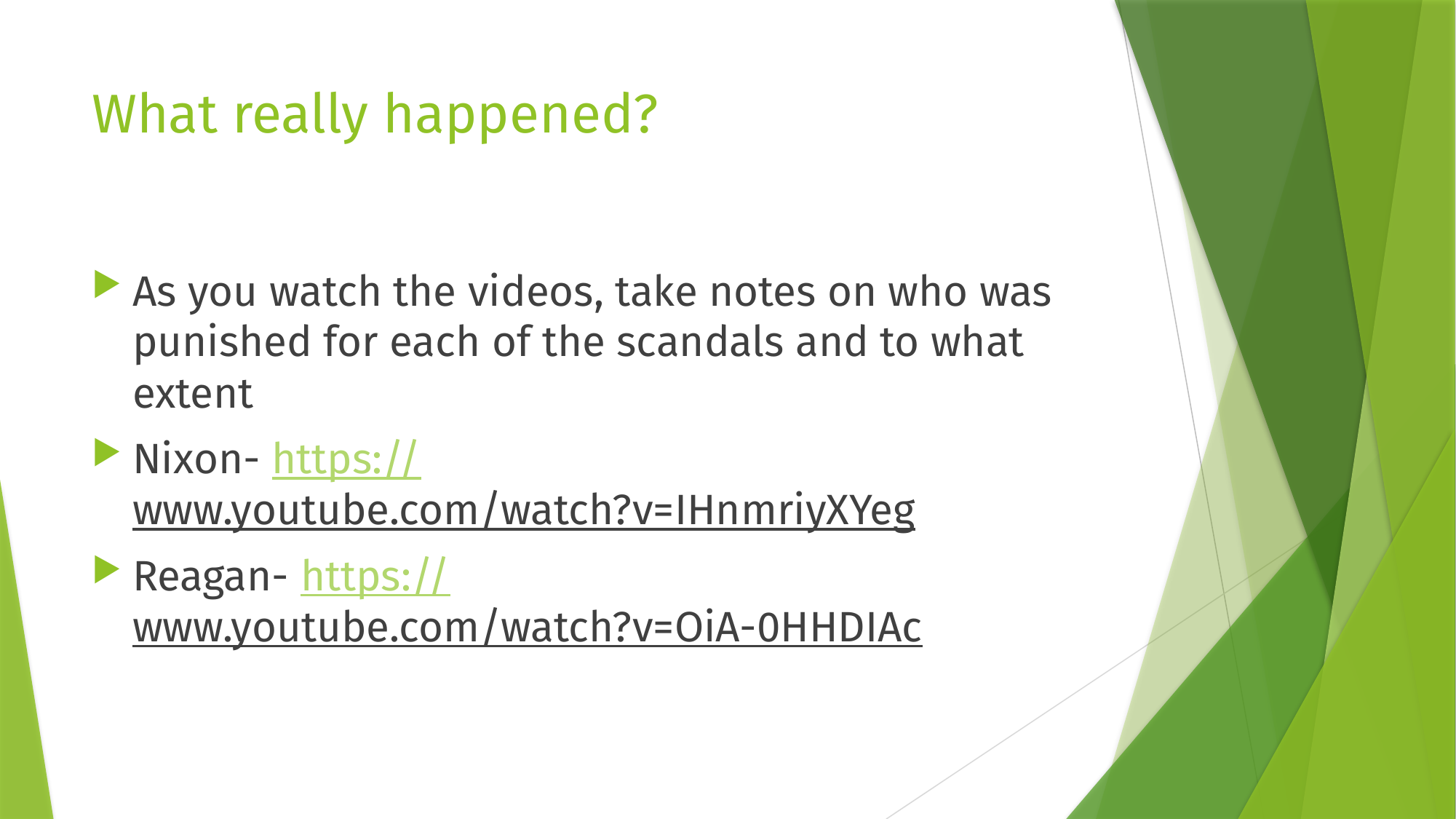

# What really happened?
As you watch the videos, take notes on who was punished for each of the scandals and to what extent
Nixon- https://www.youtube.com/watch?v=IHnmriyXYeg
Reagan- https://www.youtube.com/watch?v=OiA-0HHDIAc